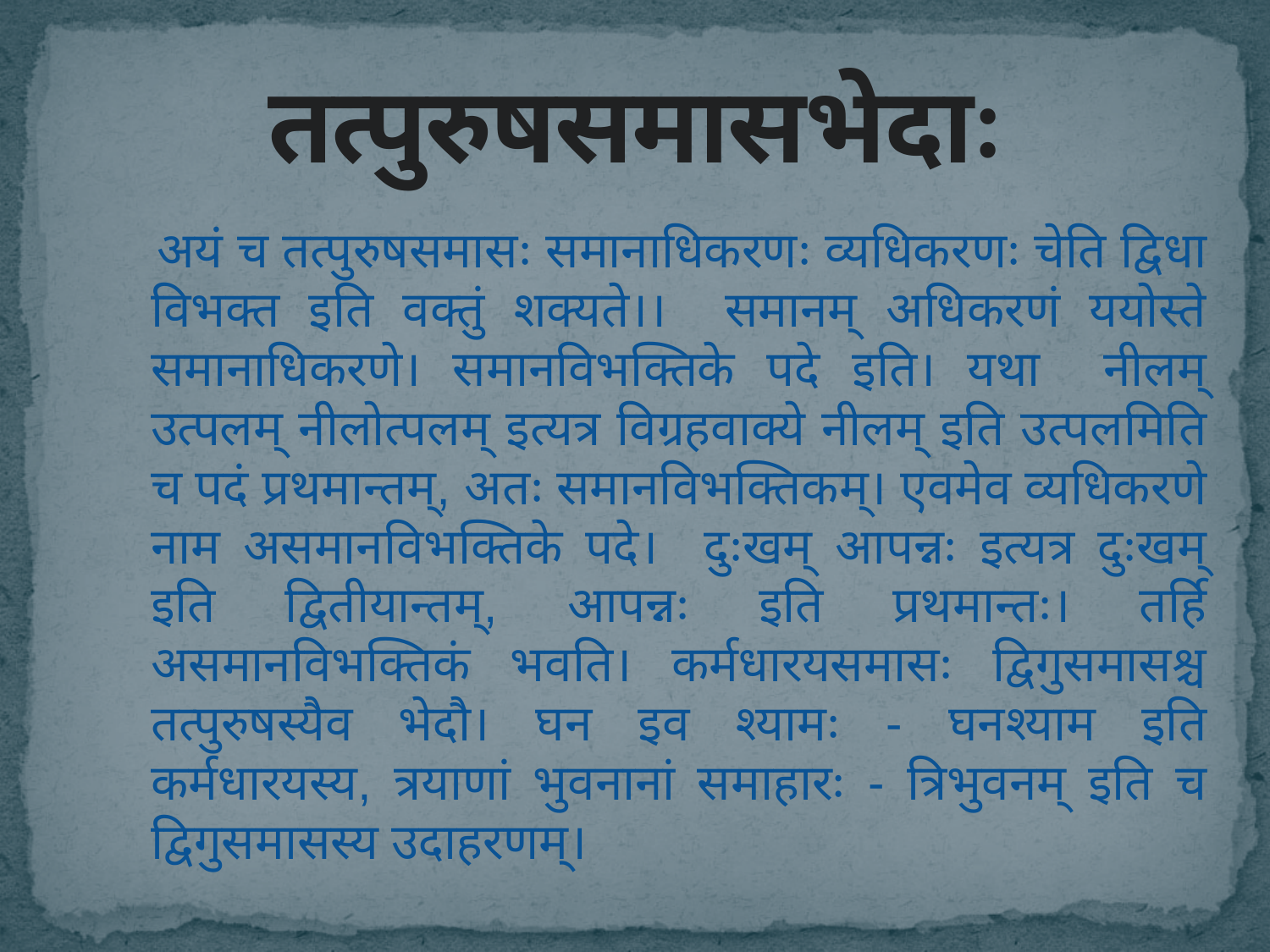

# तत्पुरुषसमासभेदाः
    अयं च तत्पुरुषसमासः समानाधिकरणः व्यधिकरणः चेति द्विधा विभक्त इति वक्तुं शक्यते।।  समानम् अधिकरणं ययोस्ते समानाधिकरणे। समानविभक्तिके पदे इति। यथा  नीलम् उत्पलम् नीलोत्पलम् इत्यत्र विग्रहवाक्ये नीलम् इति उत्पलमिति च पदं प्रथमान्तम्, अतः समानविभक्तिकम्। एवमेव व्यधिकरणे नाम असमानविभक्तिके पदे।  दुःखम् आपन्नः इत्यत्र दुःखम् इति द्वितीयान्तम्, आपन्नः इति प्रथमान्तः। तर्हि असमानविभक्तिकं भवति। कर्मधारयसमासः द्विगुसमासश्च तत्पुरुषस्यैव भेदौ। घन इव श्यामः - घनश्याम इति कर्मधारयस्य, त्रयाणां भुवनानां समाहारः - त्रिभुवनम् इति च द्विगुसमासस्य उदाहरणम्।